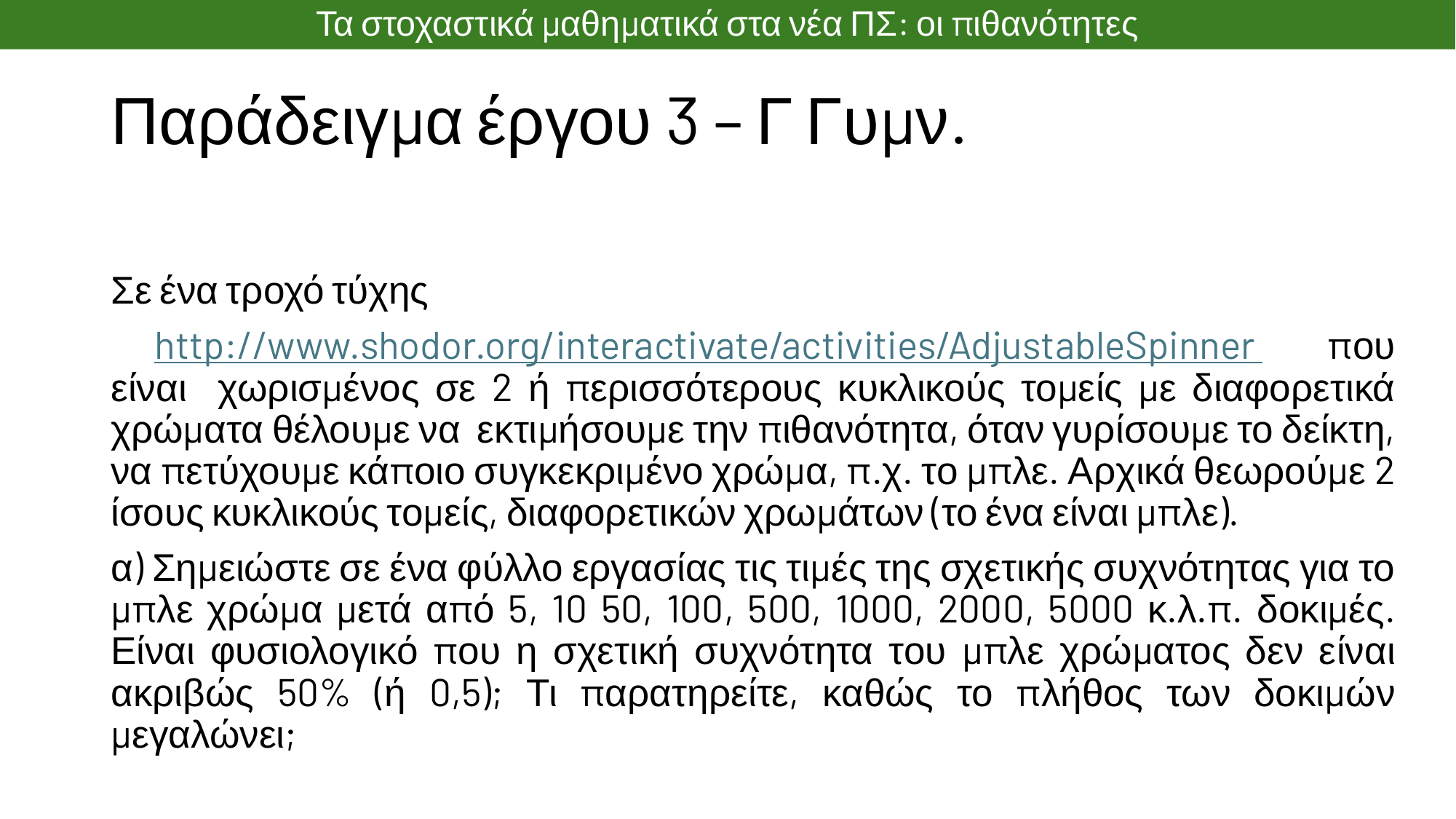

Τα στοχαστικά μαθηματικά στα νέα ΠΣ: οι πιθανότητες
# Παράδειγμα έργου 3 – Γ Γυμν.
Σε ένα τροχό τύχης
  http://www.shodor.org/interactivate/activities/AdjustableSpinner    που είναι  χωρισμένος σε 2 ή περισσότερους κυκλικούς τομείς με διαφορετικά χρώματα θέλουμε να  εκτιμήσουμε την πιθανότητα, όταν γυρίσουμε το δείκτη, να πετύχουμε κάποιο συγκεκριμένο χρώμα, π.χ. το μπλε. Αρχικά θεωρούμε 2 ίσους κυκλικούς τομείς, διαφορετικών χρωμάτων (το ένα είναι μπλε).
α) Σημειώστε σε ένα φύλλο εργασίας τις τιμές της σχετικής συχνότητας για το μπλε χρώμα μετά από 5, 10 50, 100, 500, 1000, 2000, 5000 κ.λ.π. δοκιμές. Είναι φυσιολογικό που η σχετική συχνότητα του μπλε χρώματος δεν είναι ακριβώς 50% (ή 0,5); Τι παρατηρείτε, καθώς το πλήθος των δοκιμών μεγαλώνει;